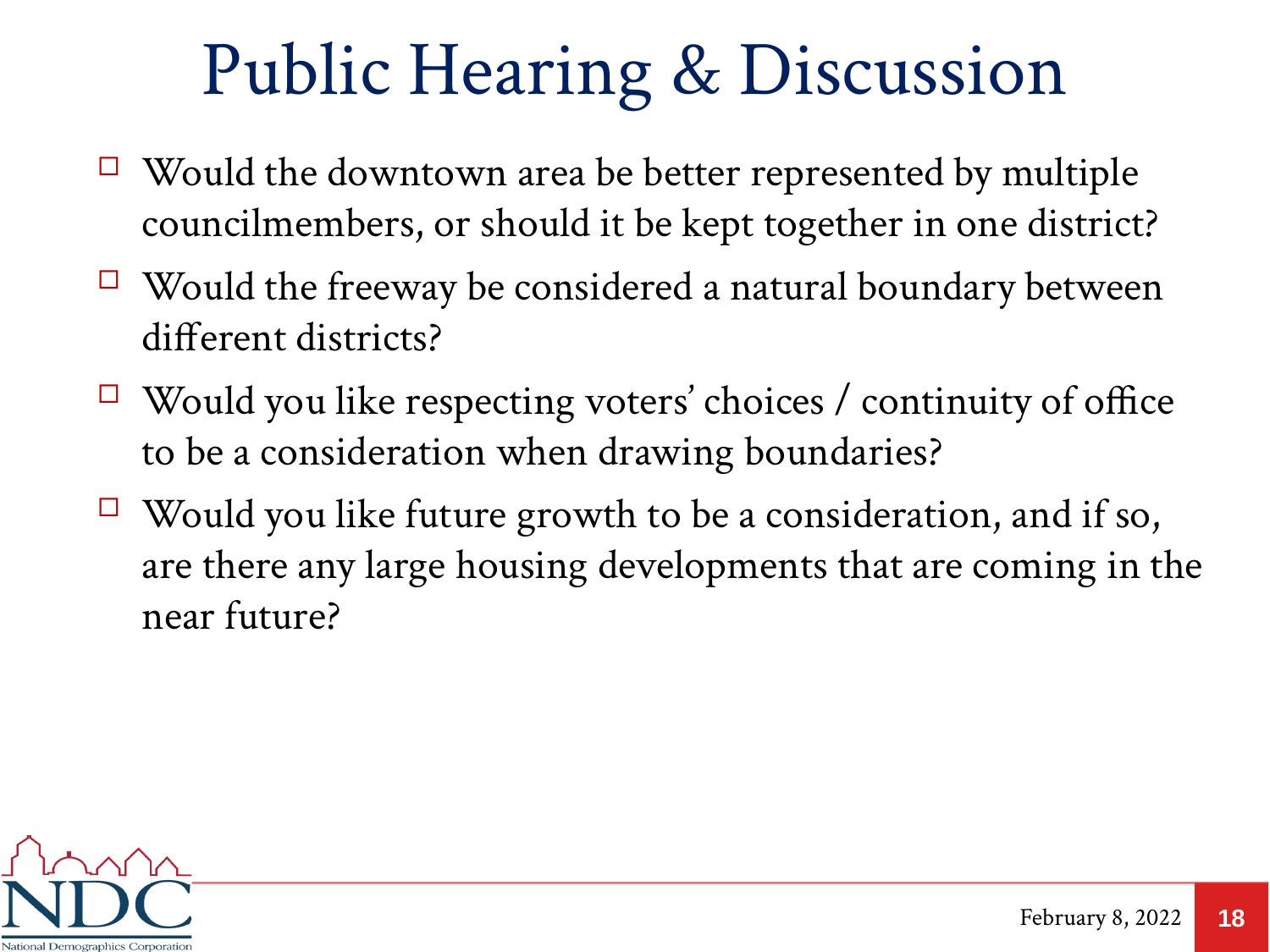

# Public Hearing & Discussion
Would the downtown area be better represented by multiple councilmembers, or should it be kept together in one district?
Would the freeway be considered a natural boundary between different districts?
Would you like respecting voters’ choices / continuity of office to be a consideration when drawing boundaries?
Would you like future growth to be a consideration, and if so, are there any large housing developments that are coming in the near future?
February 8, 2022